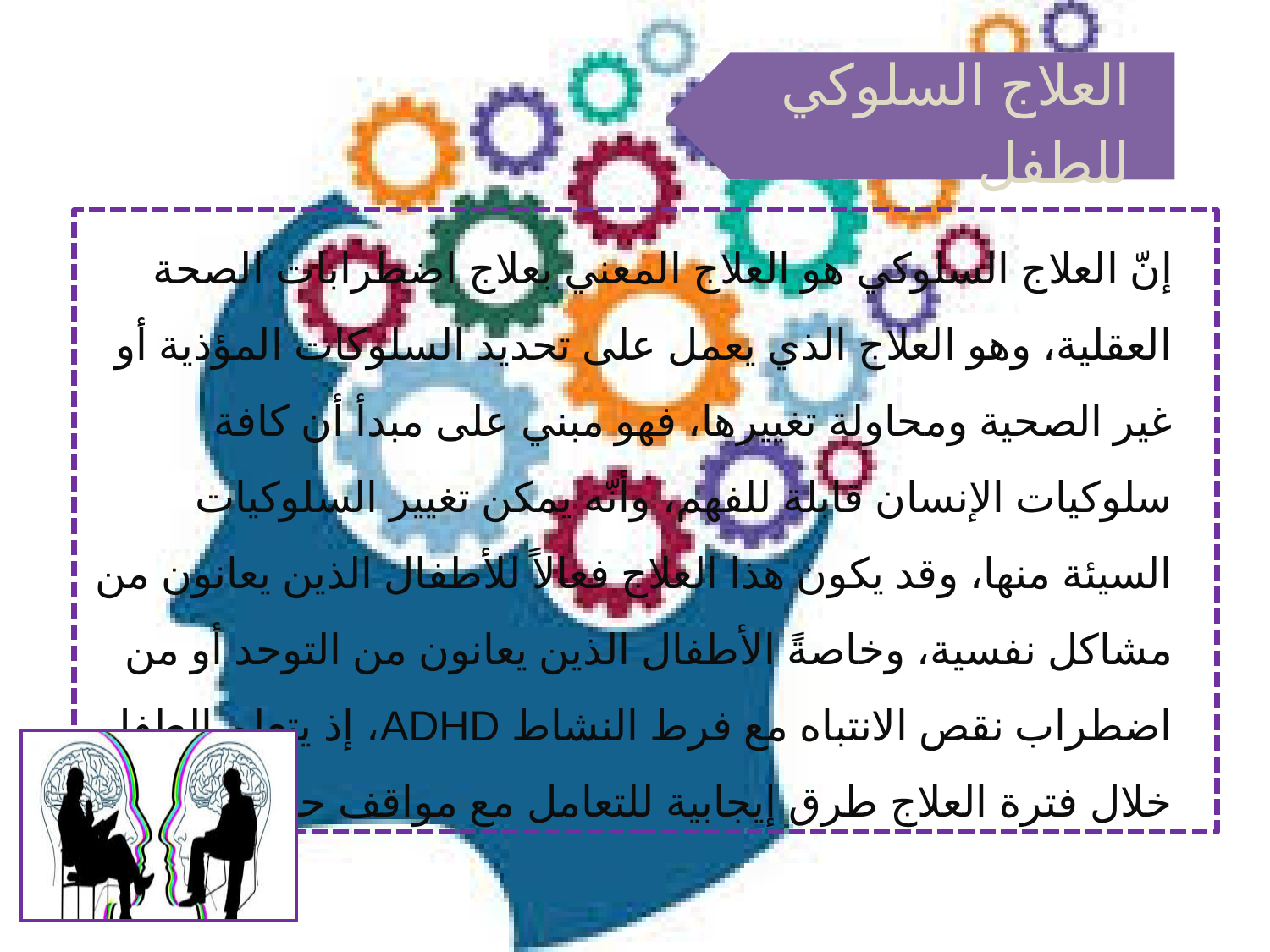

العلاج السلوكي للطفل
إنّ العلاج السلوكي هو العلاج المعني بعلاج اضطرابات الصحة العقلية، وهو العلاج الذي يعمل على تحديد السلوكات المؤذية أو غير الصحية ومحاولة تغييرها، فهو مبني على مبدأ أن كافة سلوكيات الإنسان قابلة للفهم، وأنّه يمكن تغيير السلوكيات السيئة منها، وقد يكون هذا العلاج فعالاً للأطفال الذين يعانون من مشاكل نفسية، وخاصةً الأطفال الذين يعانون من التوحد أو من اضطراب نقص الانتباه مع فرط النشاط ADHD، إذ يتعلم الطفل خلال فترة العلاج طرق إيجابية للتعامل مع مواقف حياته. ‏